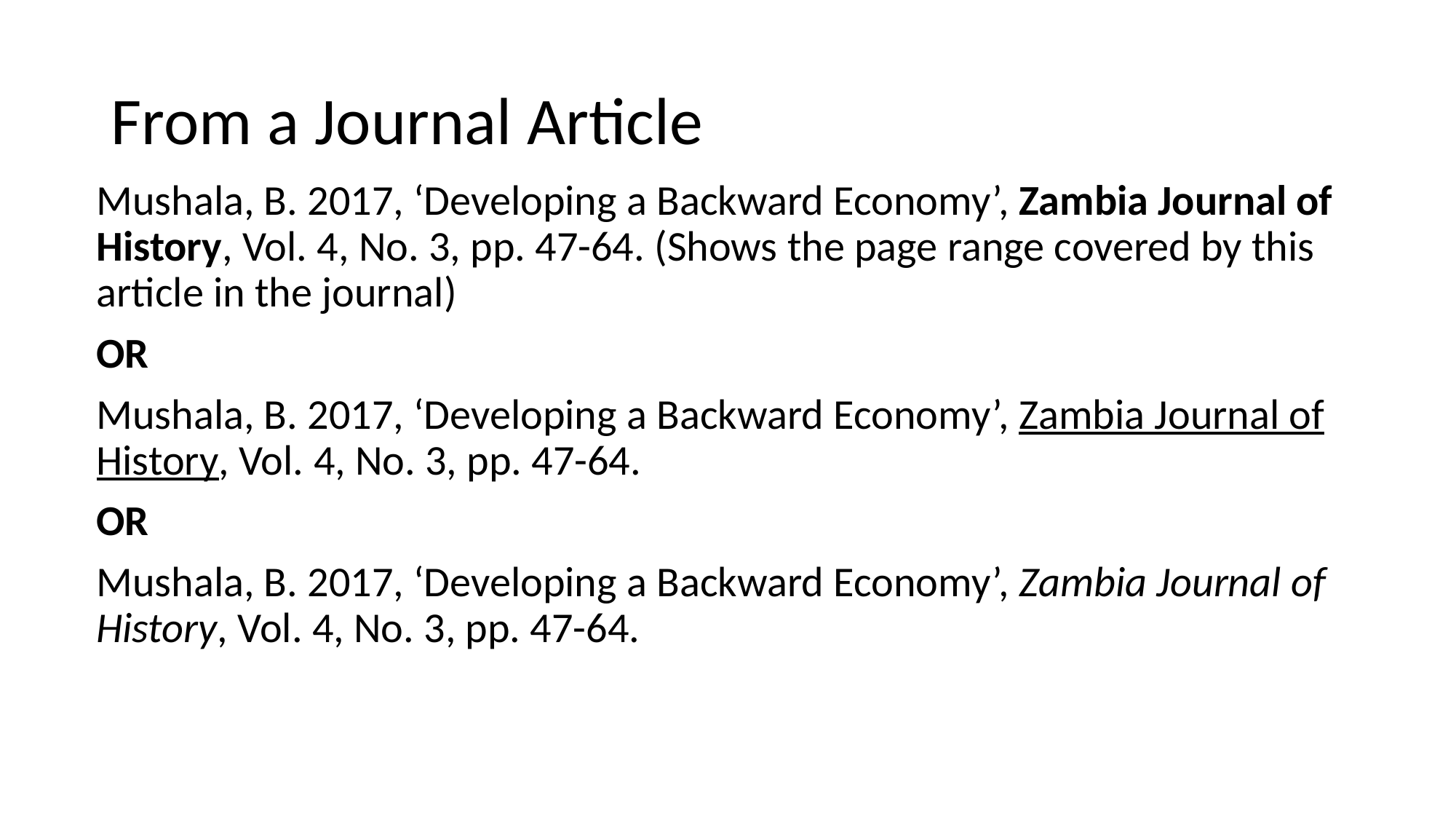

# From a Journal Article
Mushala, B. 2017, ‘Developing a Backward Economy’, Zambia Journal of History, Vol. 4, No. 3, pp. 47-64. (Shows the page range covered by this article in the journal)
OR
Mushala, B. 2017, ‘Developing a Backward Economy’, Zambia Journal of History, Vol. 4, No. 3, pp. 47-64.
OR
Mushala, B. 2017, ‘Developing a Backward Economy’, Zambia Journal of History, Vol. 4, No. 3, pp. 47-64.